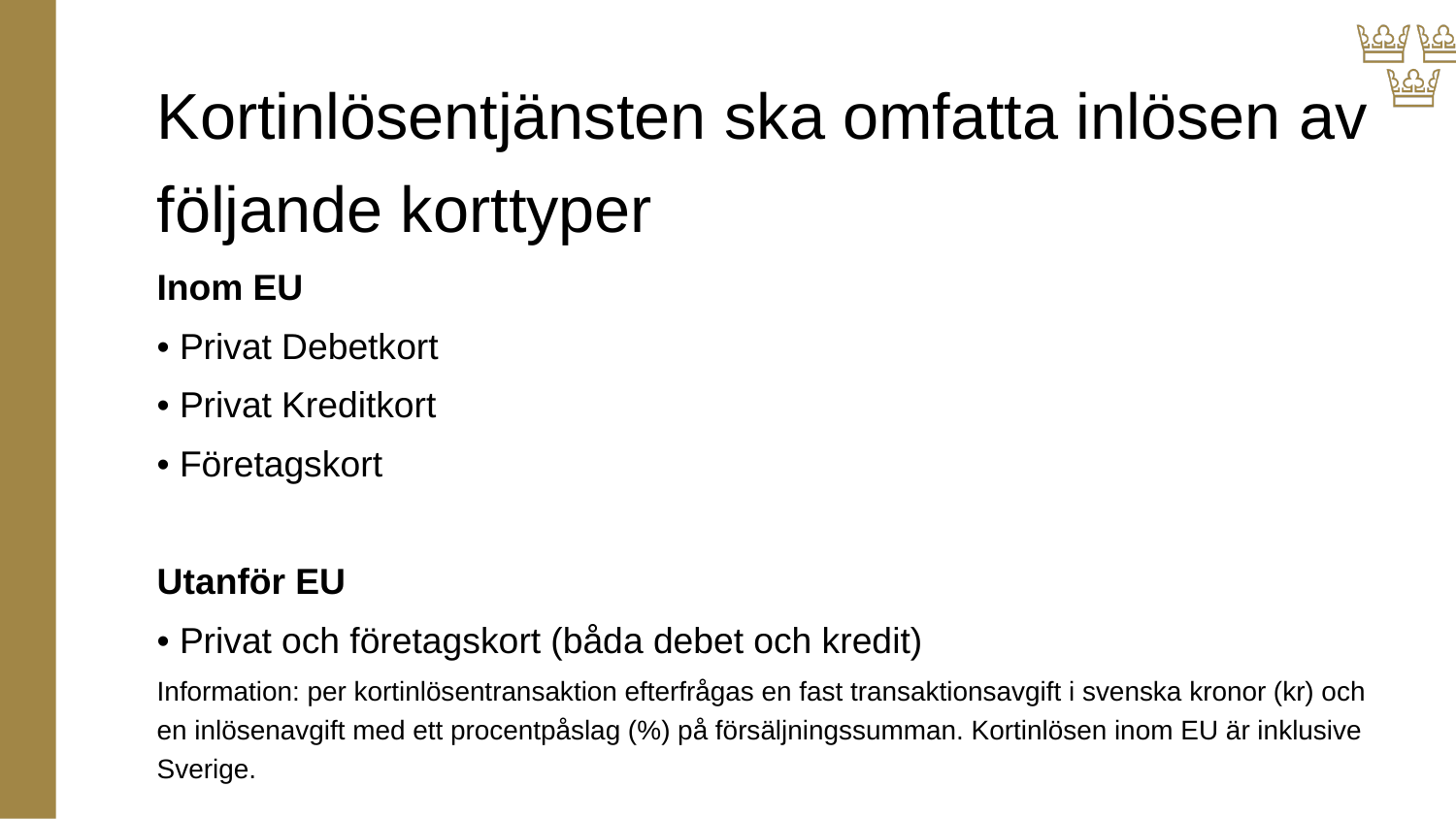

# Kortinlösentjänsten ska omfatta inlösen av följande korttyper
Inom EU
• Privat Debetkort
• Privat Kreditkort
• Företagskort

Utanför EU
• Privat och företagskort (båda debet och kredit)
Information: per kortinlösentransaktion efterfrågas en fast transaktionsavgift i svenska kronor (kr) och en inlösenavgift med ett procentpåslag (%) på försäljningssumman. Kortinlösen inom EU är inklusive Sverige.